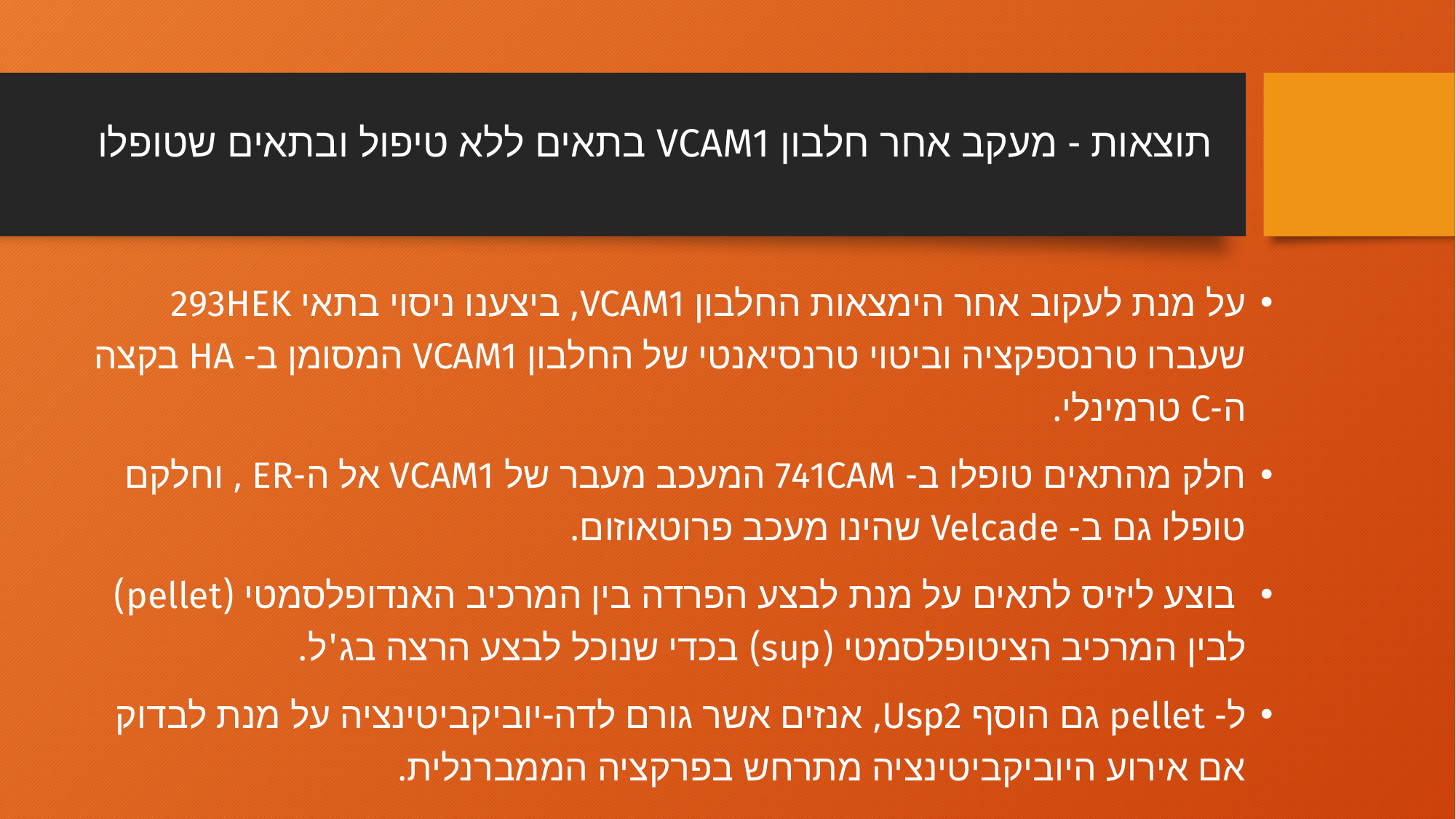

# תוצאות - מעקב אחר חלבון VCAM1 בתאים ללא טיפול ובתאים שטופלו
על מנת לעקוב אחר הימצאות החלבון VCAM1, ביצענו ניסוי בתאי 293HEK שעברו טרנספקציה וביטוי טרנסיאנטי של החלבון VCAM1 המסומן ב- HA בקצה ה-C טרמינלי.
חלק מהתאים טופלו ב- 741CAM המעכב מעבר של VCAM1 אל ה-ER , וחלקם טופלו גם ב- Velcade שהינו מעכב פרוטאוזום.
 בוצע ליזיס לתאים על מנת לבצע הפרדה בין המרכיב האנדופלסמטי (pellet) לבין המרכיב הציטופלסמטי (sup) בכדי שנוכל לבצע הרצה בג'ל.
ל- pellet גם הוסף Usp2, אנזים אשר גורם לדה-יוביקביטינציה על מנת לבדוק אם אירוע היוביקביטינציה מתרחש בפרקציה הממברנלית.